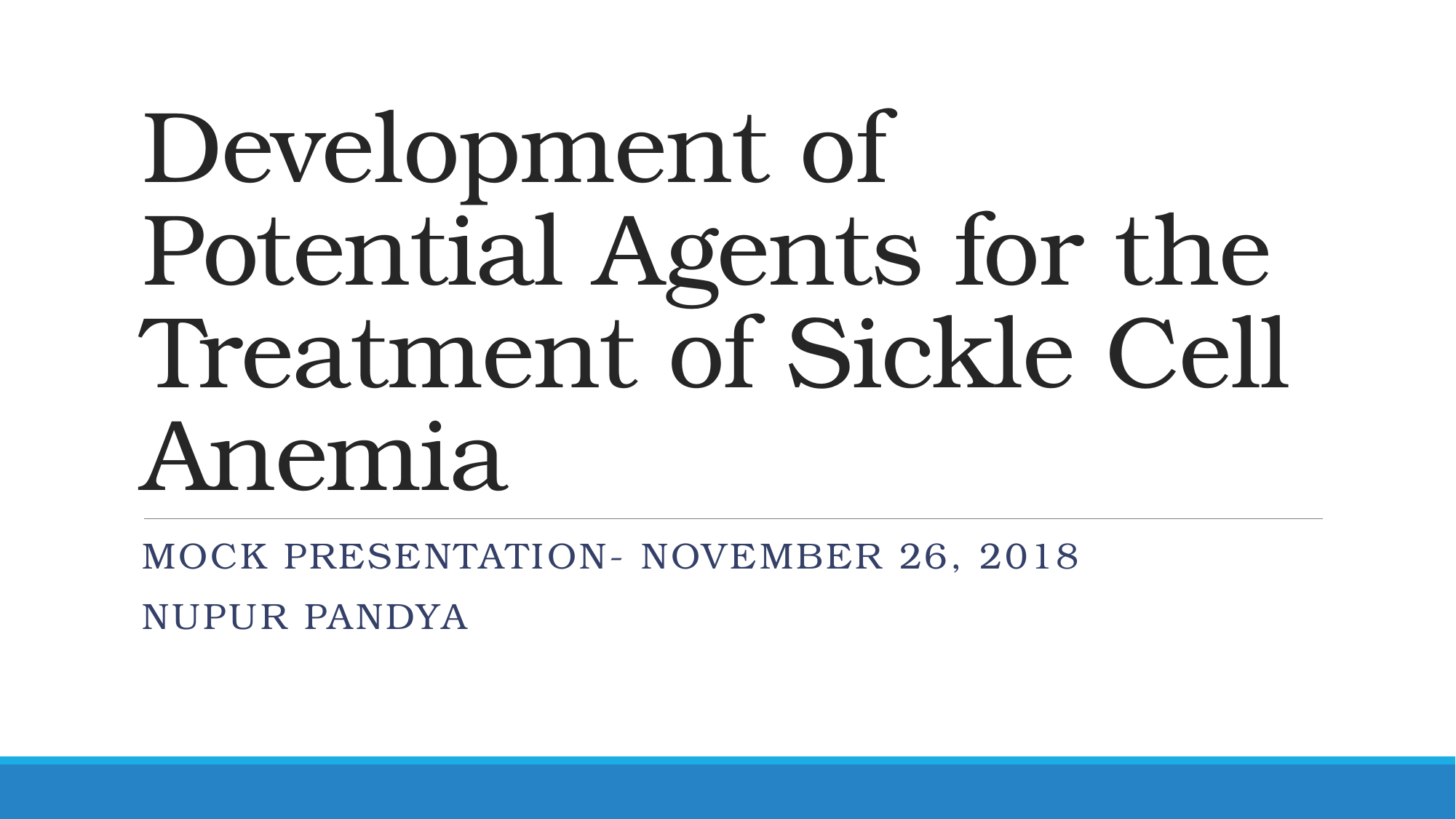

# Development of Potential Agents for the Treatment of Sickle Cell Anemia
Mock Presentation- November 26, 2018
Nupur Pandya